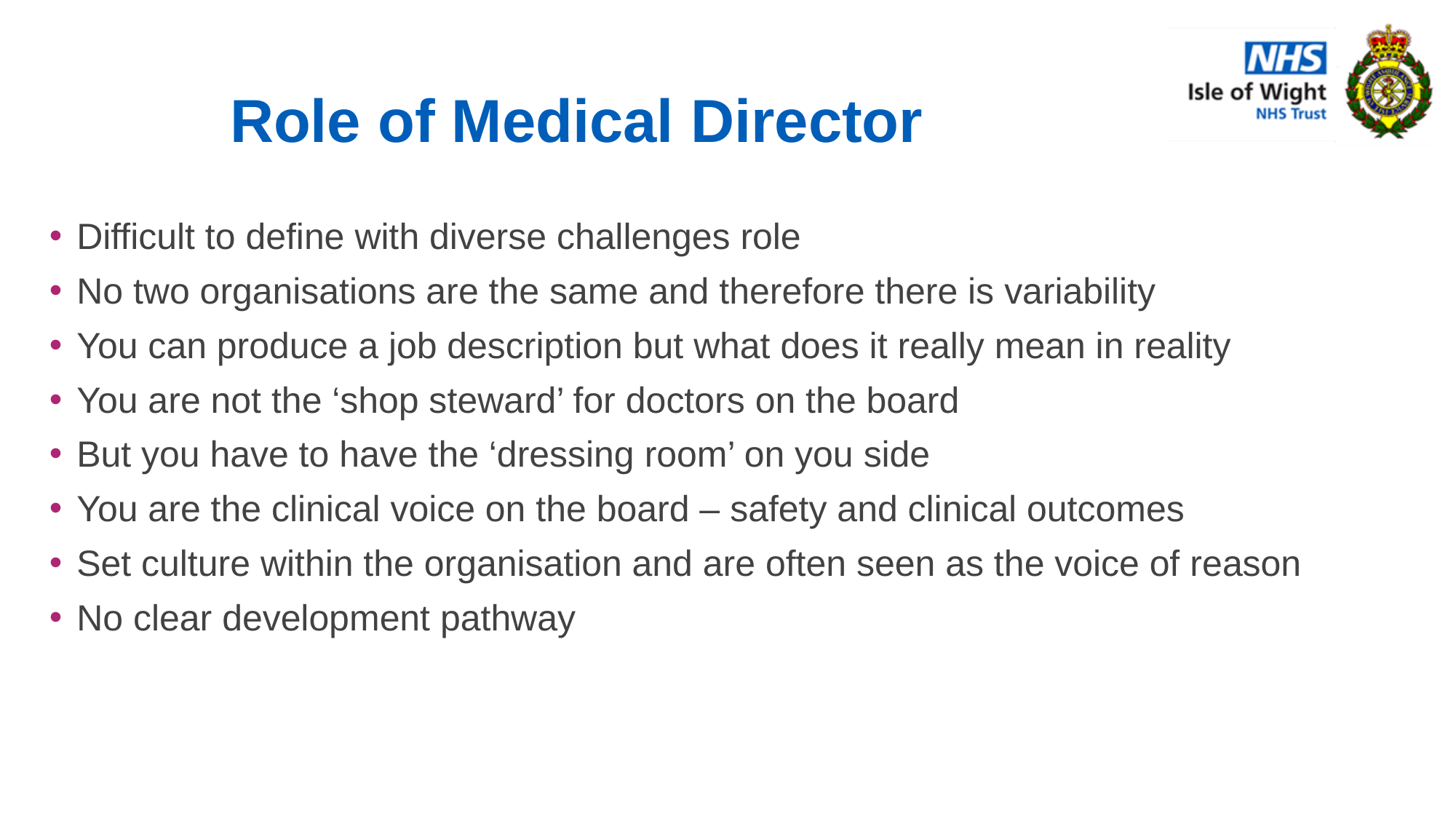

# Role of Medical Director
Difficult to define with diverse challenges role
No two organisations are the same and therefore there is variability
You can produce a job description but what does it really mean in reality
You are not the ‘shop steward’ for doctors on the board
But you have to have the ‘dressing room’ on you side
You are the clinical voice on the board – safety and clinical outcomes
Set culture within the organisation and are often seen as the voice of reason
No clear development pathway